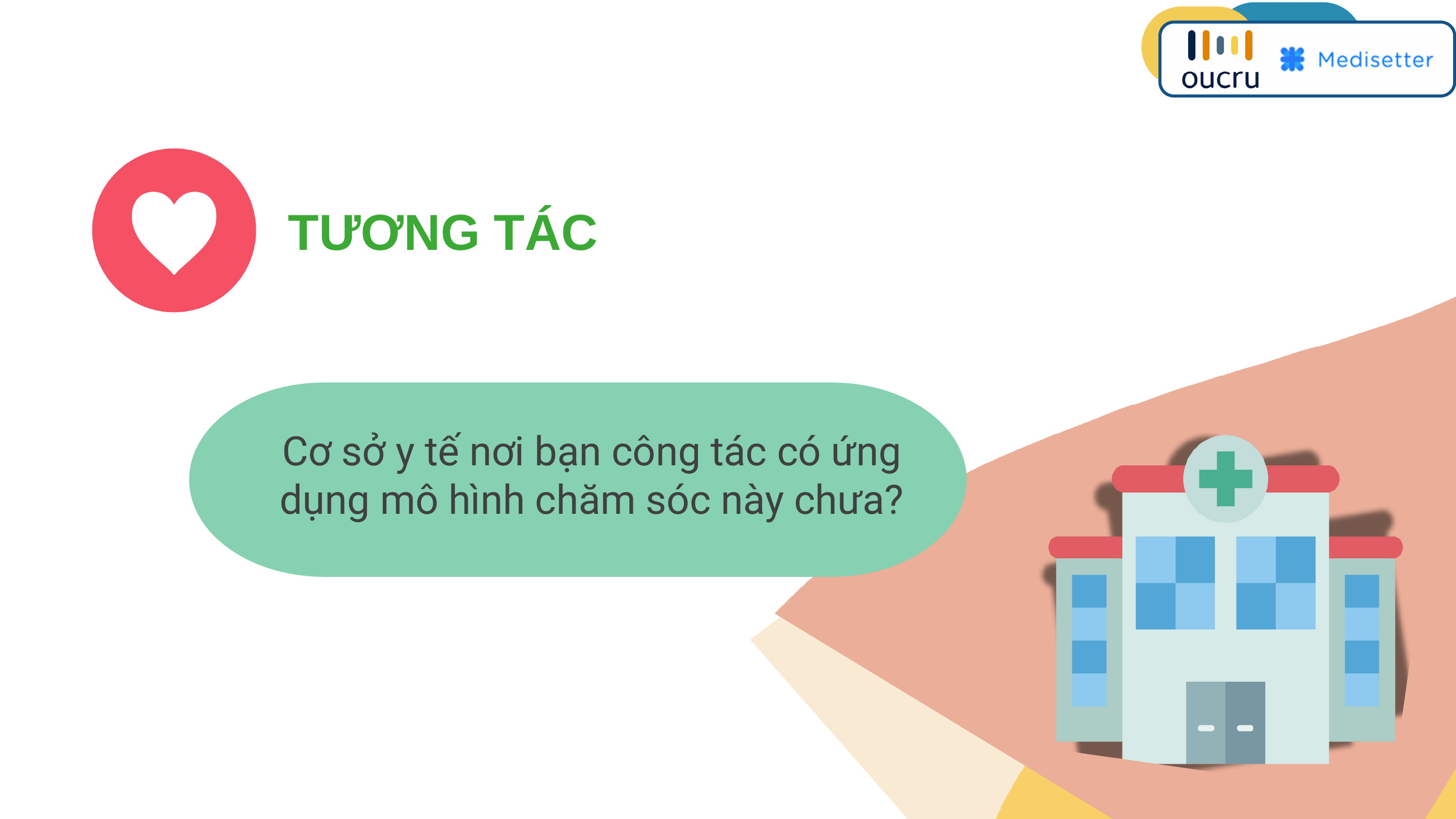

TƯƠNG TÁC

Cơ sở y tế nơi bạn công tác có ứng dụng mô hình chăm sóc này chưa?